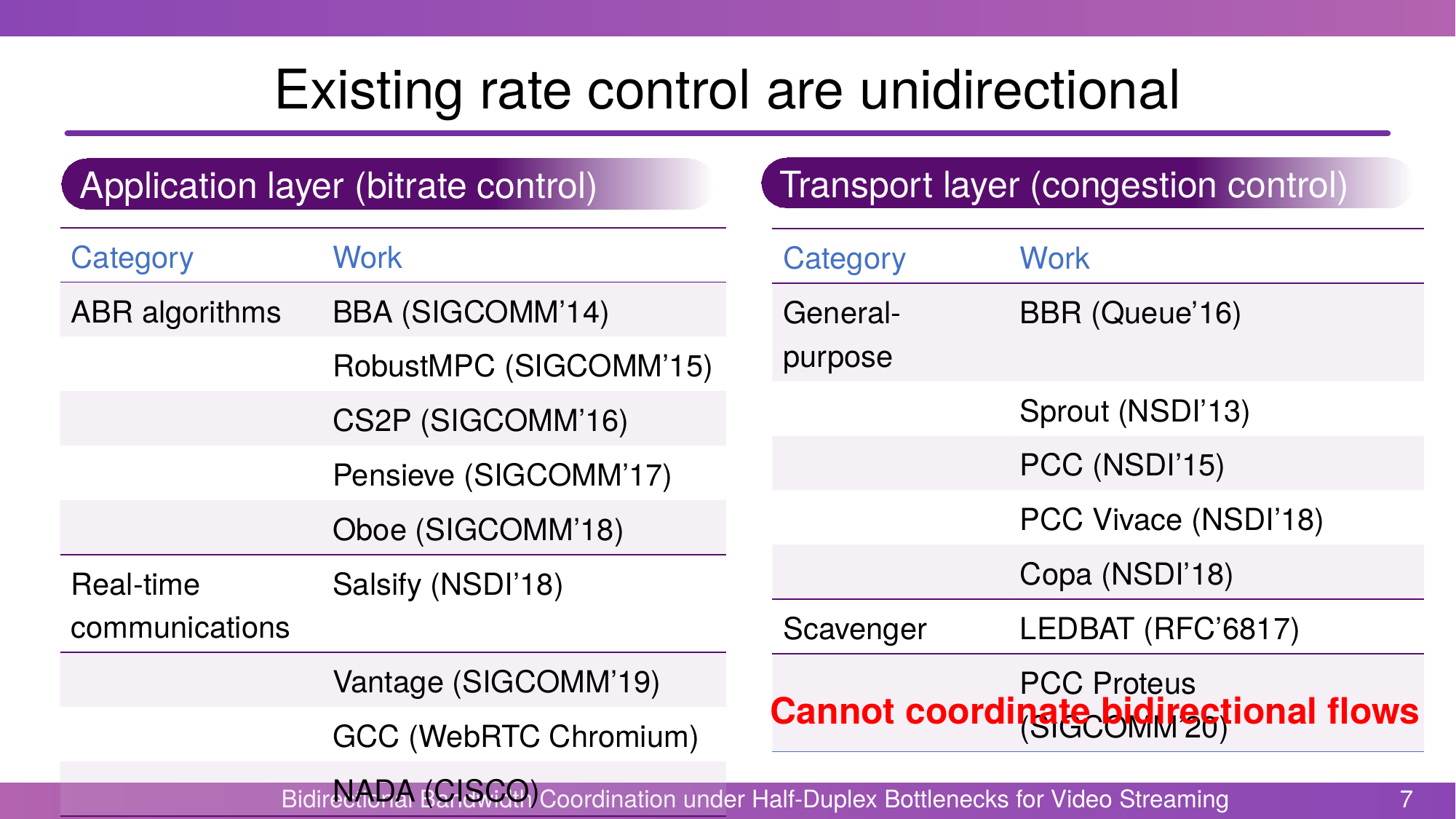

# Existing rate control are unidirectional
Transport layer (congestion control)
Application layer (bitrate control)
| Category | Work |
| --- | --- |
| ABR algorithms | BBA (SIGCOMM’14) |
|  | RobustMPC (SIGCOMM’15) |
|  | CS2P (SIGCOMM’16) |
|  | Pensieve (SIGCOMM’17) |
|  | Oboe (SIGCOMM’18) |
| Real-time communications | Salsify (NSDI’18) |
|  | Vantage (SIGCOMM’19) |
|  | GCC (WebRTC Chromium) |
|  | NADA (CISCO) |
| Category | Work |
| --- | --- |
| General-purpose | BBR (Queue’16) |
|  | Sprout (NSDI’13) |
|  | PCC (NSDI’15) |
|  | PCC Vivace (NSDI’18) |
|  | Copa (NSDI’18) |
| Scavenger | LEDBAT (RFC’6817) |
|  | PCC Proteus (SIGCOMM’20) |
Cannot coordinate bidirectional flows
Bidirectional Bandwidth Coordination under Half-Duplex Bottlenecks for Video Streaming
7